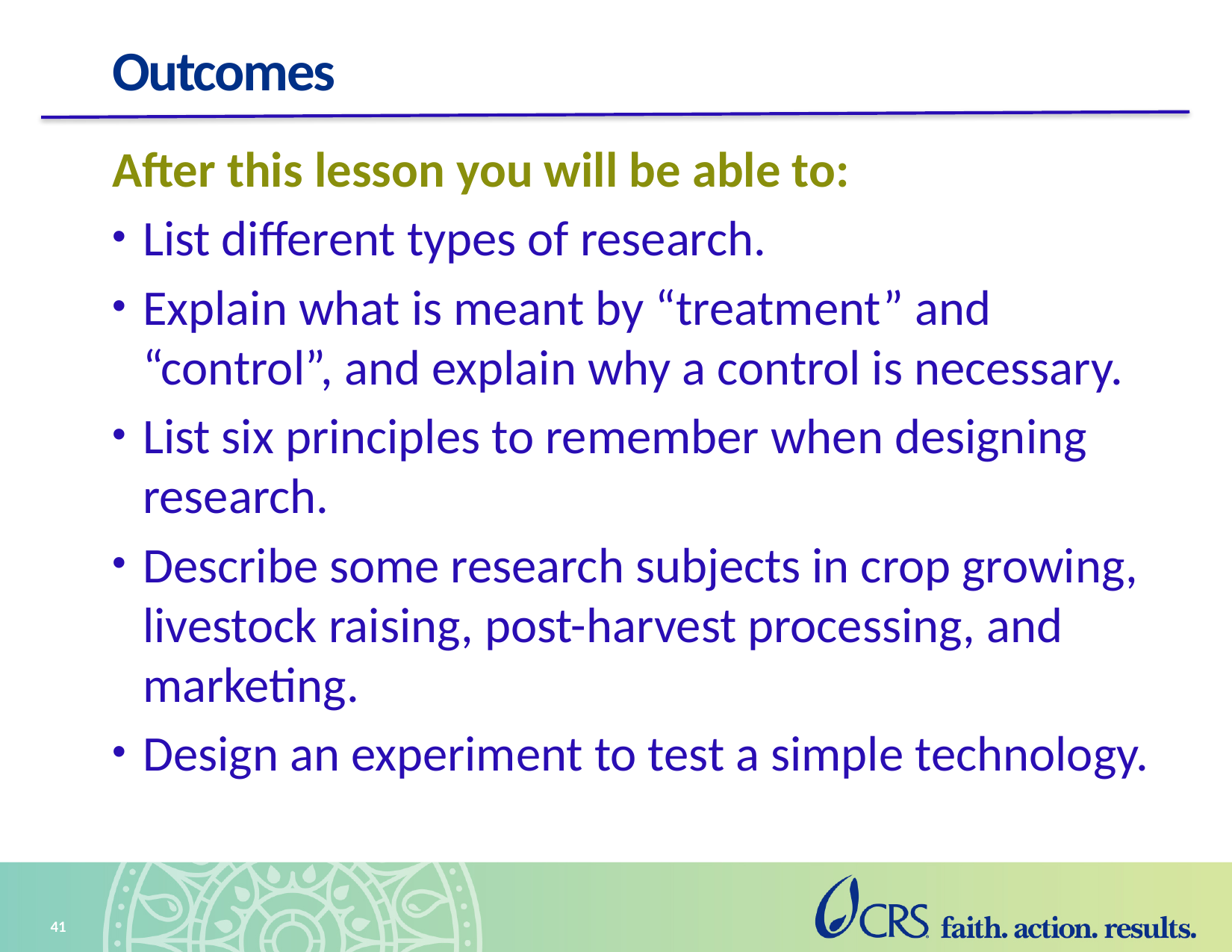

# Outcomes
After this lesson you will be able to:
List different types of research.
Explain what is meant by “treatment” and “control”, and explain why a control is necessary.
List six principles to remember when designing research.
Describe some research subjects in crop growing, livestock raising, post-harvest processing, and marketing.
Design an experiment to test a simple technology.
41